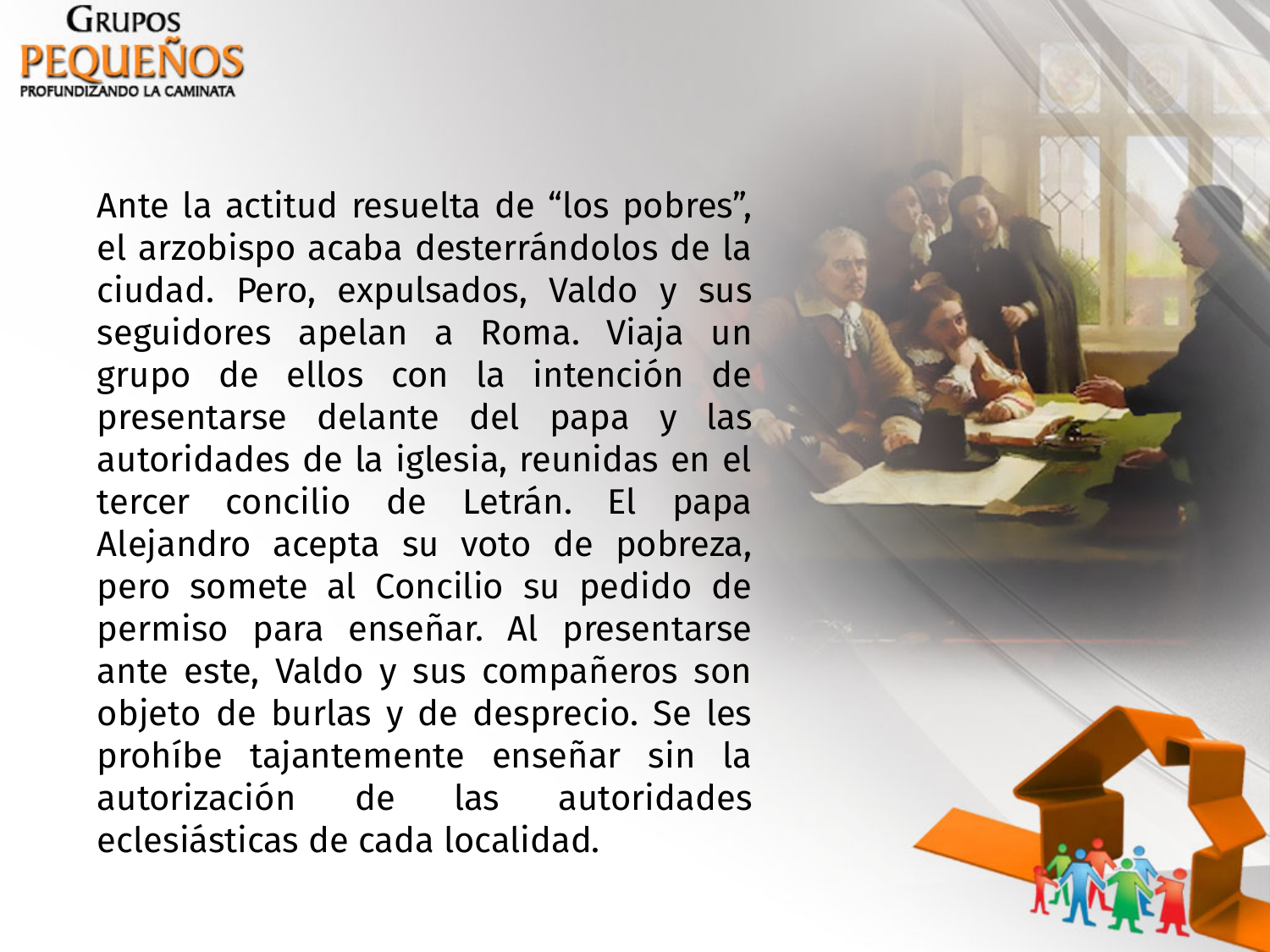

Ante la actitud resuelta de “los pobres”, el arzobispo acaba desterrándolos de la ciudad. Pero, expulsados, Valdo y sus seguidores apelan a Roma. Viaja un grupo de ellos con la intención de presentarse delante del papa y las autoridades de la iglesia, reunidas en el tercer concilio de Letrán. El papa Alejandro acepta su voto de pobreza, pero somete al Concilio su pedido de permiso para enseñar. Al presentarse ante este, Valdo y sus compañeros son objeto de burlas y de desprecio. Se les prohíbe tajantemente enseñar sin la autorización de las autoridades eclesiásticas de cada localidad.